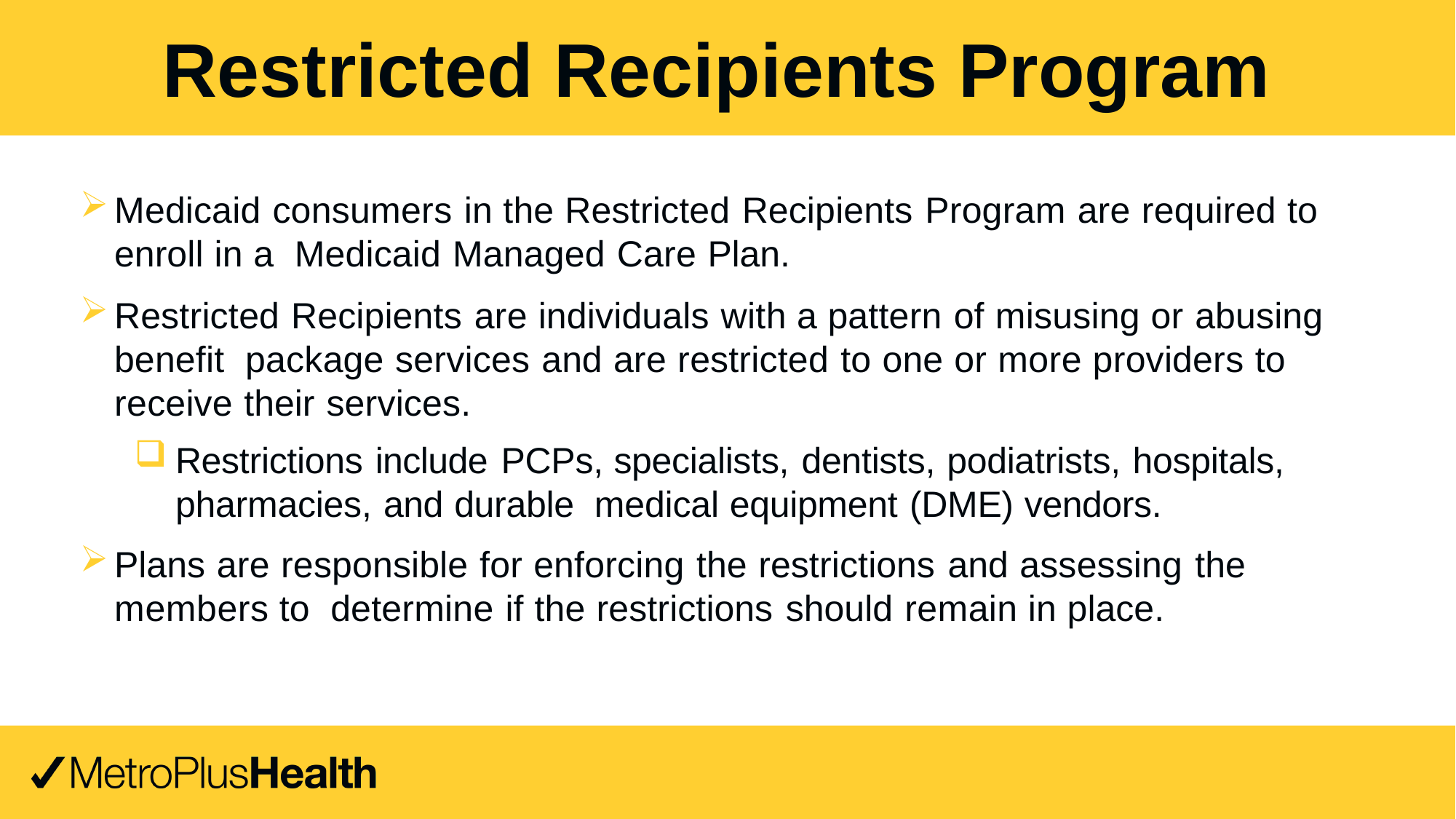

Restricted Recipients Program
Medicaid consumers in the Restricted Recipients Program are required to enroll in a  Medicaid Managed Care Plan.
Restricted Recipients are individuals with a pattern of misusing or abusing benefit  package services and are restricted to one or more providers to receive their services.
Restrictions include PCPs, specialists, dentists, podiatrists, hospitals, pharmacies, and durable  medical equipment (DME) vendors.
Plans are responsible for enforcing the restrictions and assessing the members to  determine if the restrictions should remain in place.